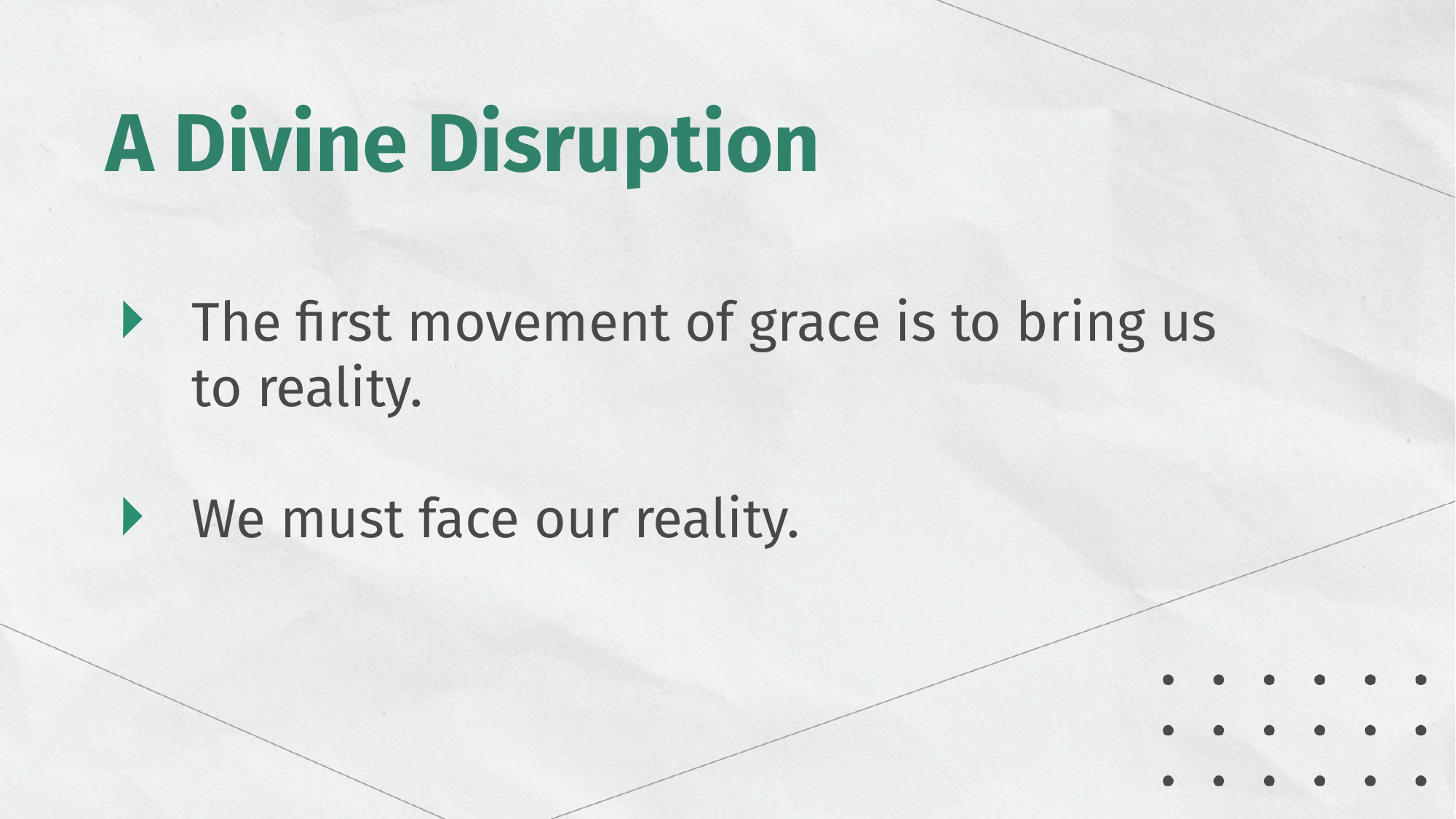

A Divine Disruption
The first movement of grace is to bring us to reality.

We must face our reality.